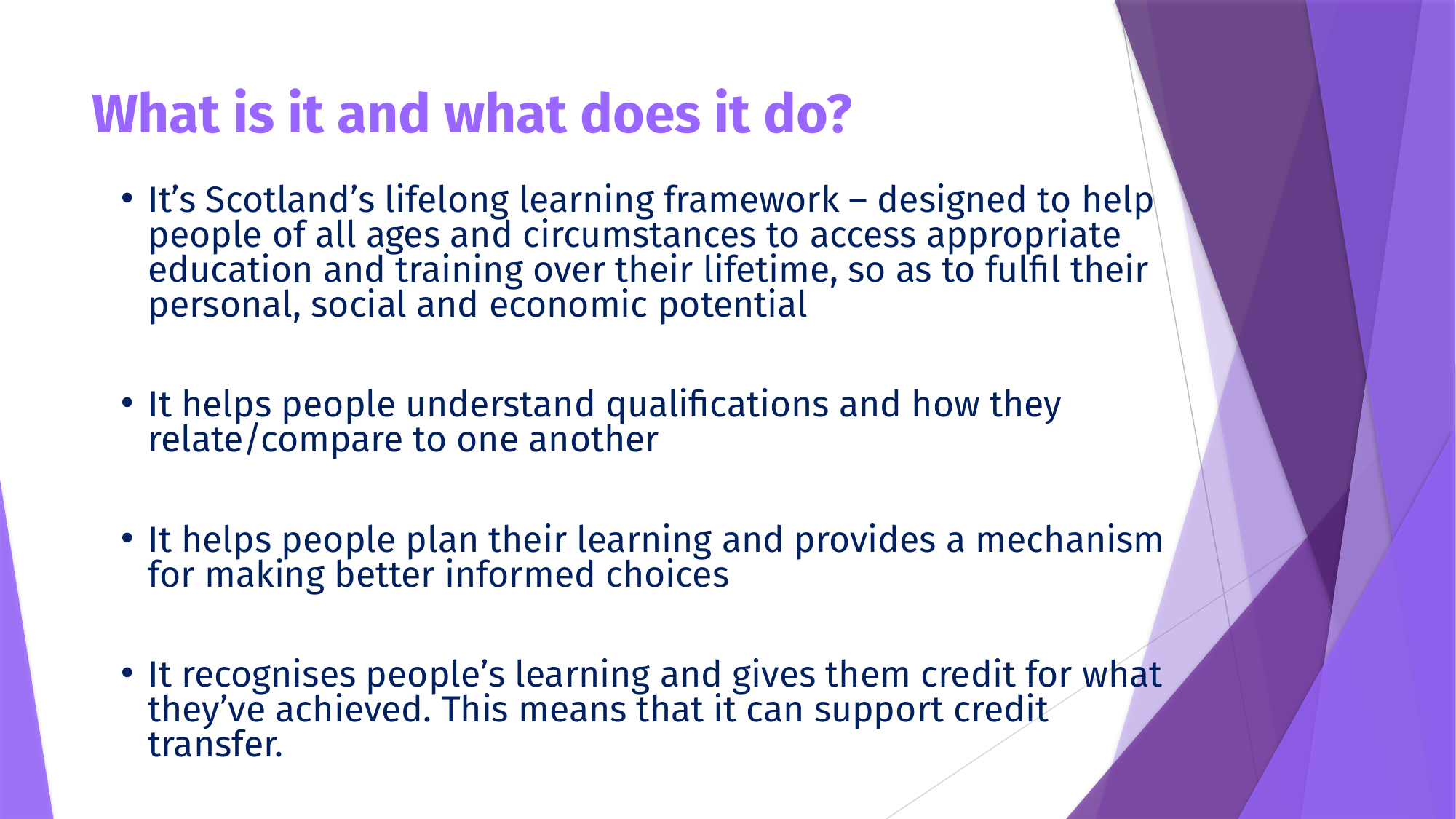

# What is it and what does it do?

It’s Scotland’s lifelong learning framework – designed to help people of all ages and circumstances to access appropriate education and training over their lifetime, so as to fulfil their personal, social and economic potential

It helps people understand qualifications and how they relate/compare to one another

It helps people plan their learning and provides a mechanism for making better informed choices

It recognises people’s learning and gives them credit for what they’ve achieved. This means that it can support credit transfer.